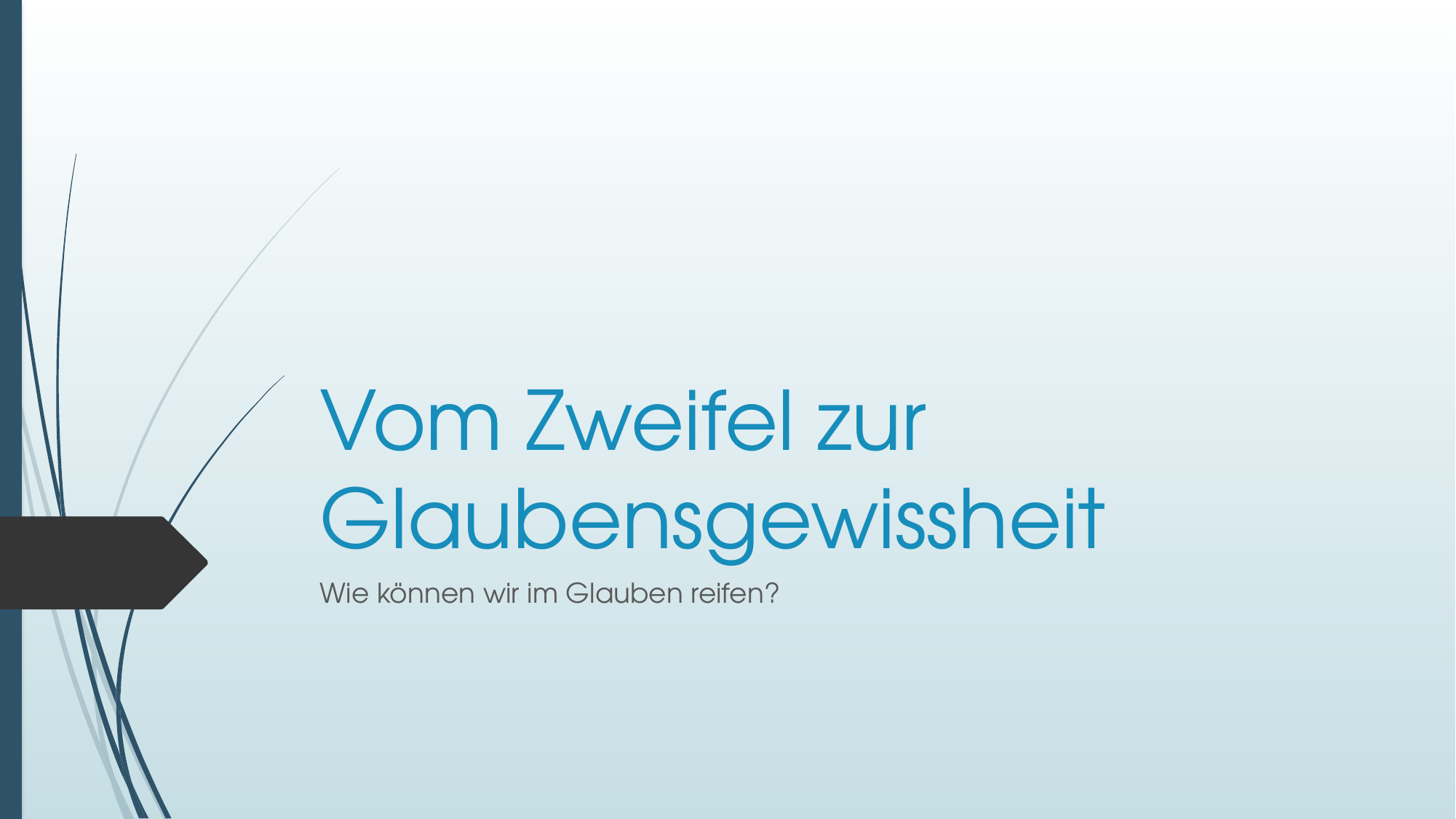

# Vom Zweifel zur Glaubensgewissheit
Wie können wir im Glauben reifen?